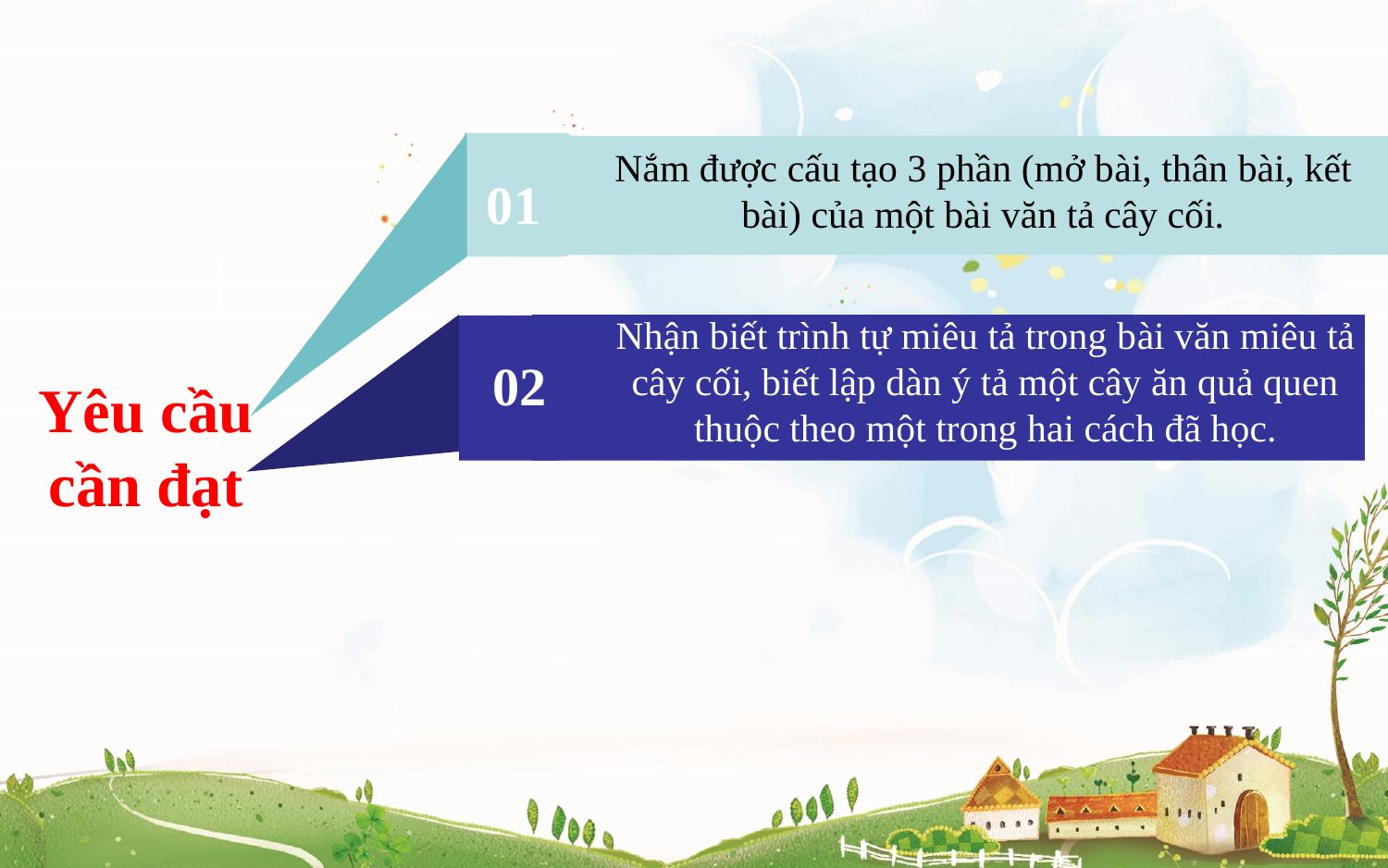

Nắm được cấu tạo 3 phần (mở bài, thân bài, kết bài) của một bài văn tả cây cối.
01

Nhận biết trình tự miêu tả trong bài văn miêu tả cây cối, biết lập dàn ý tả một cây ăn quả quen thuộc theo một trong hai cách đã học.

02

Yêu cầu cần đạt